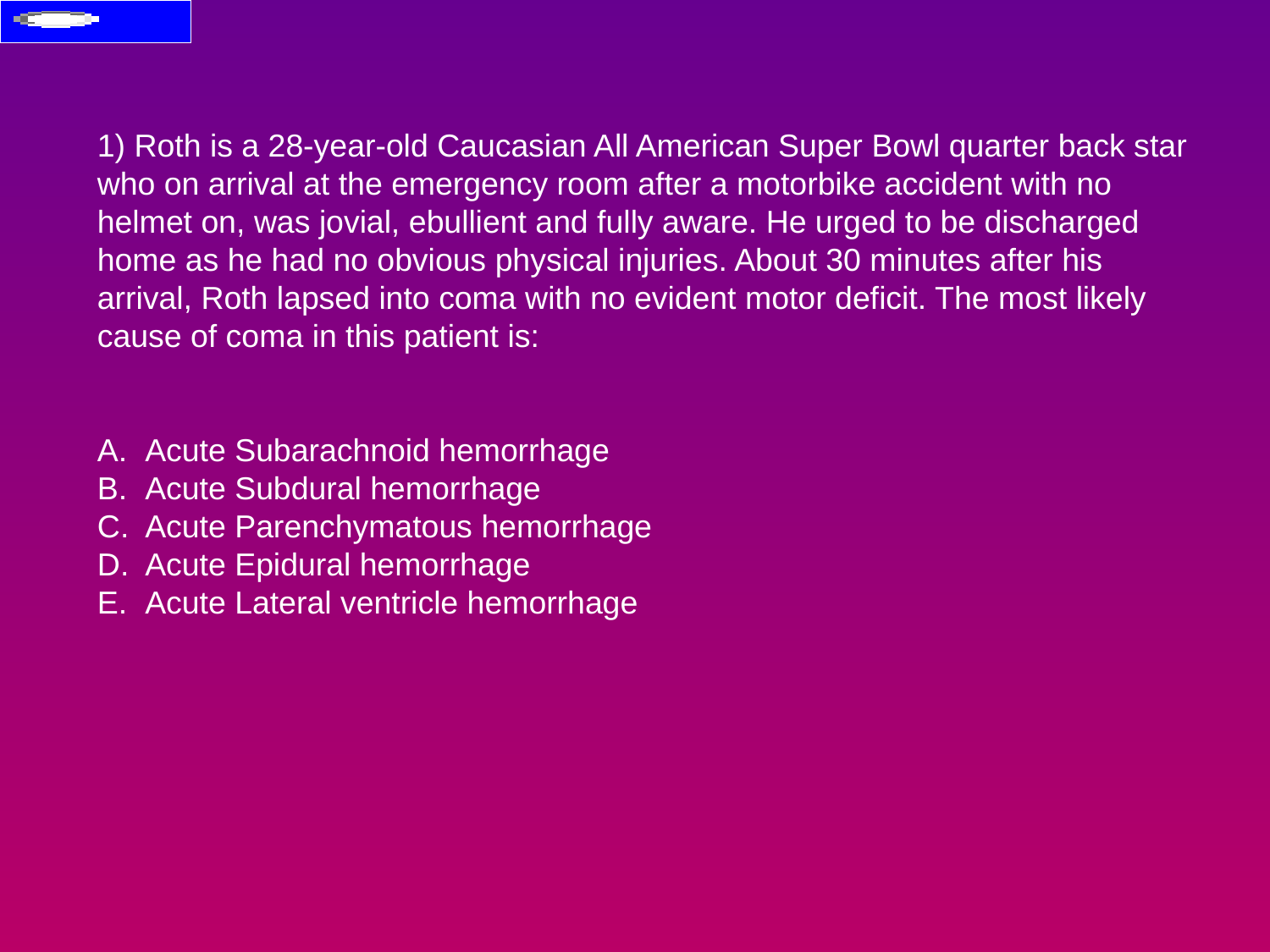

1) Roth is a 28-year-old Caucasian All American Super Bowl quarter back star who on arrival at the emergency room after a motorbike accident with no helmet on, was jovial, ebullient and fully aware. He urged to be discharged home as he had no obvious physical injuries. About 30 minutes after his arrival, Roth lapsed into coma with no evident motor deficit. The most likely cause of coma in this patient is:
Acute Subarachnoid hemorrhage
Acute Subdural hemorrhage
Acute Parenchymatous hemorrhage
Acute Epidural hemorrhage
Acute Lateral ventricle hemorrhage